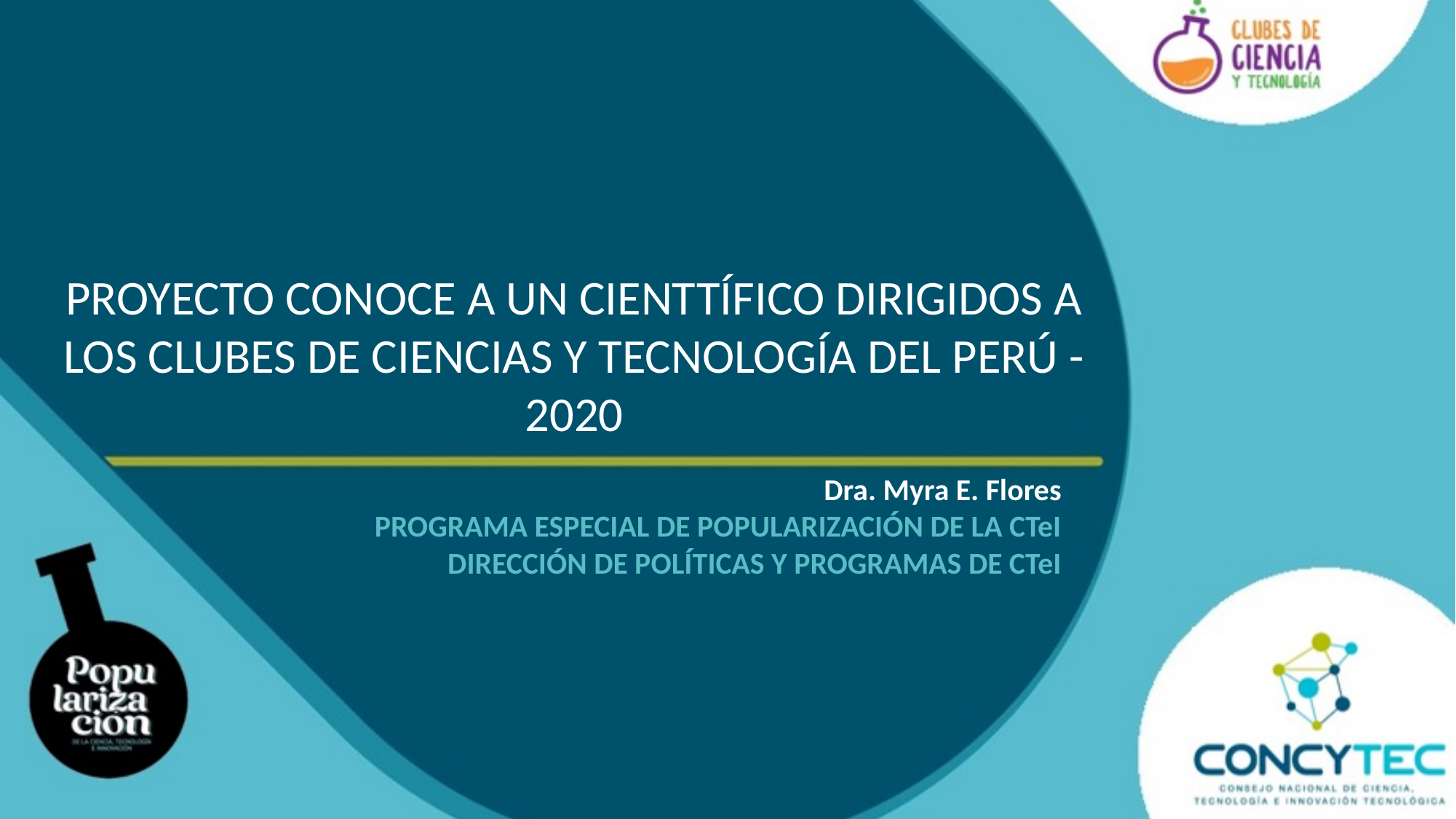

PROYECTO CONOCE A UN CIENTTÍFICO DIRIGIDOS A LOS CLUBES DE CIENCIAS Y TECNOLOGÍA DEL PERÚ - 2020

Dra. Myra E. Flores
PROGRAMA ESPECIAL DE POPULARIZACIÓN DE LA CTeI
DIRECCIÓN DE POLÍTICAS Y PROGRAMAS DE CTeI